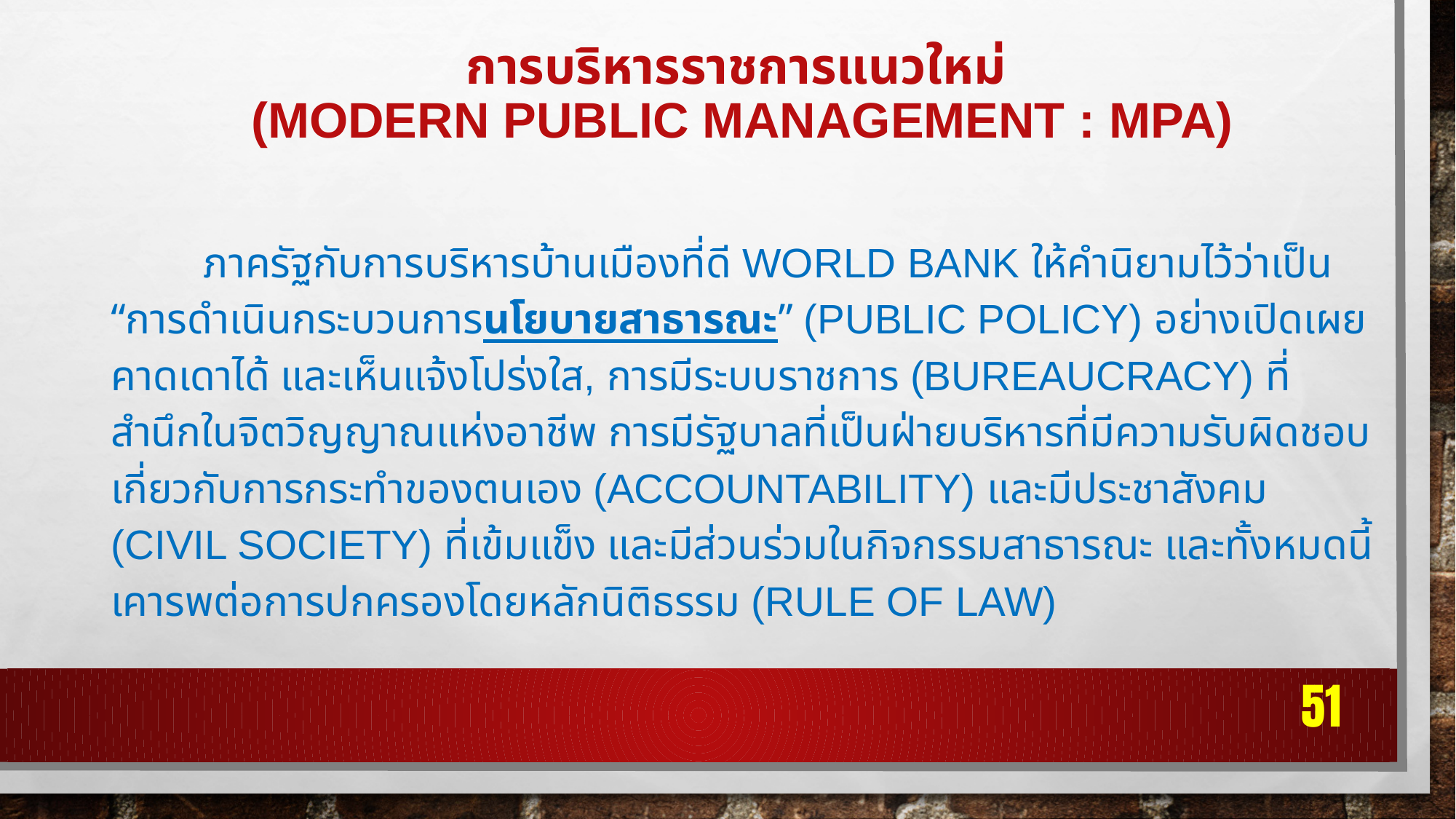

# การบริหารราชการแนวใหม่ (Modern Public Management : MPA)
	ภาครัฐกับการบริหารบ้านเมืองที่ดี World Bank ให้คำนิยามไว้ว่าเป็น “การดำเนินกระบวนการนโยบายสาธารณะ” (Public Policy) อย่างเปิดเผย คาดเดาได้ และเห็นแจ้งโปร่งใส, การมีระบบราชการ (Bureaucracy) ที่สำนึกในจิตวิญญาณแห่งอาชีพ การมีรัฐบาลที่เป็นฝ่ายบริหารที่มีความรับผิดชอบเกี่ยวกับการกระทำของตนเอง (Accountability) และมีประชาสังคม (Civil Society) ที่เข้มแข็ง และมีส่วนร่วมในกิจกรรมสาธารณะ และทั้งหมดนี้ เคารพต่อการปกครองโดยหลักนิติธรรม (Rule of Law)
51